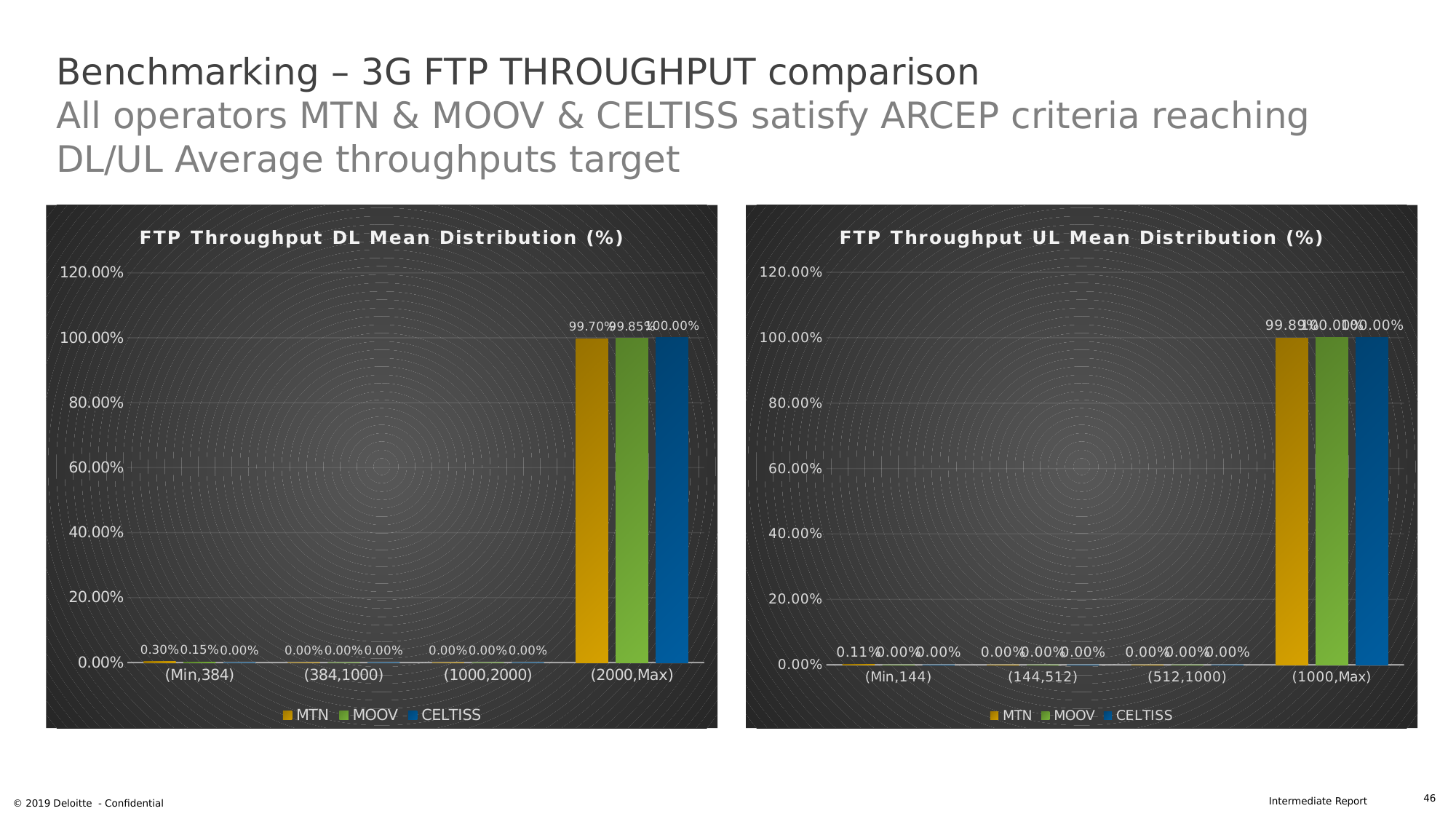

# Benchmarking – 3G FTP THROUGHPUT comparison All operators MTN & MOOV & CELTISS satisfy ARCEP criteria reaching DL/UL Average throughputs target

### Chart: FTP Throughput DL Mean Distribution (%)

| Category | MTN | MOOV | CELTISS |
|---|---|---|---|
| (Min,384) | 0.003 | 0.0015 | 0.0 |
| (384,1000) | 0.0 | 0.0 | 0.0 |
| (1000,2000) | 0.0 | 0.0 | 0.0 |
| (2000,Max) | 0.997 | 0.9985 | 1.0 |

### Chart: FTP Throughput UL Mean Distribution (%)

| Category | MTN | MOOV | CELTISS |
|---|---|---|---|
| (Min,144) | 0.0011 | 0.0 | 0.0 |
| (144,512) | 0.0 | 0.0 | 0.0 |
| (512,1000) | 0.0 | 0.0 | 0.0 |
| (1000,Max) | 0.9989 | 1.0 | 1.0 |
46
© 2019 Deloitte  - Confidential